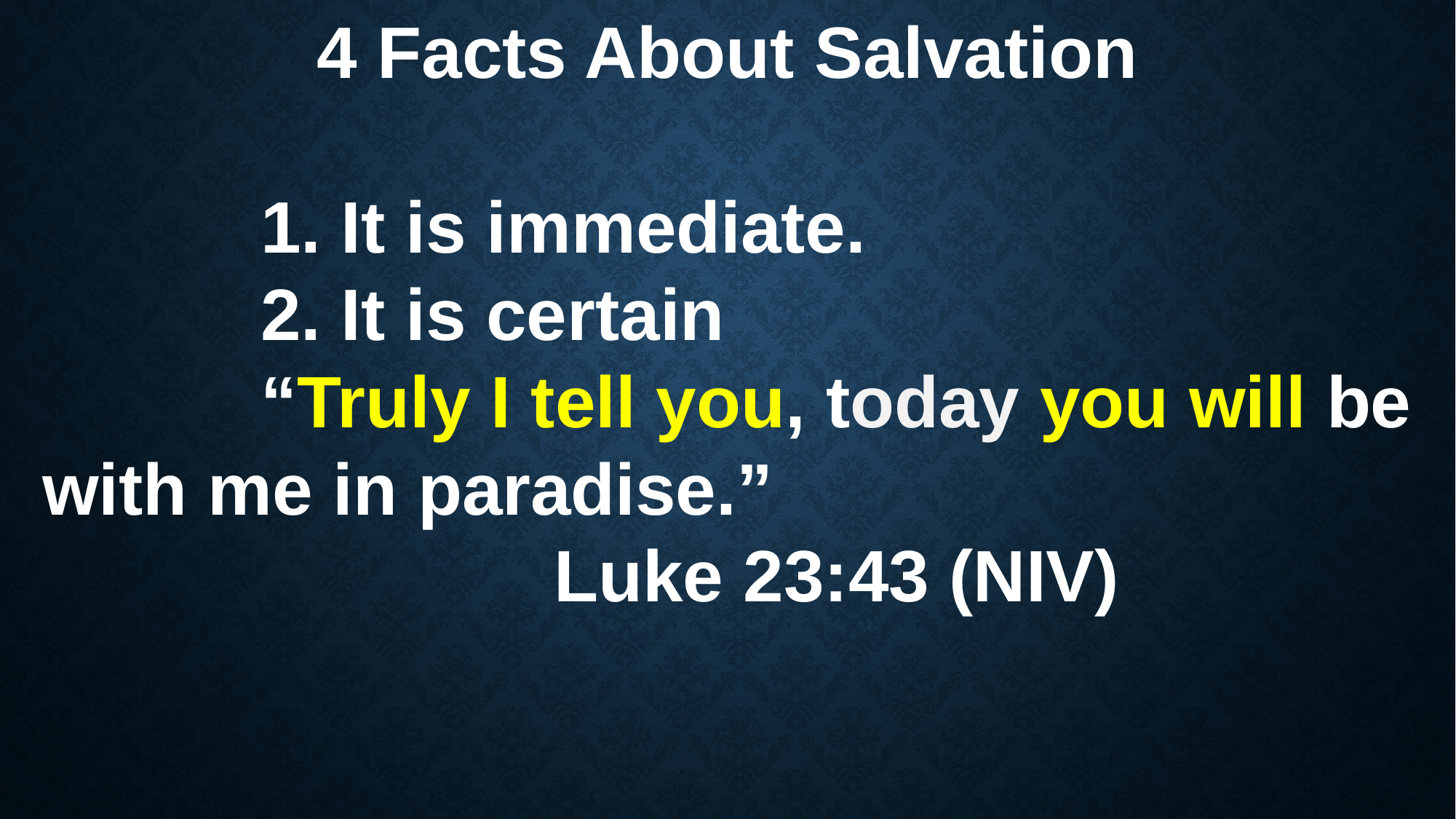

4 Facts About Salvation

		1. It is immediate.
		2. It is certain
		“Truly I tell you, today you will be with me in paradise.”
		Luke 23:43 (NIV)